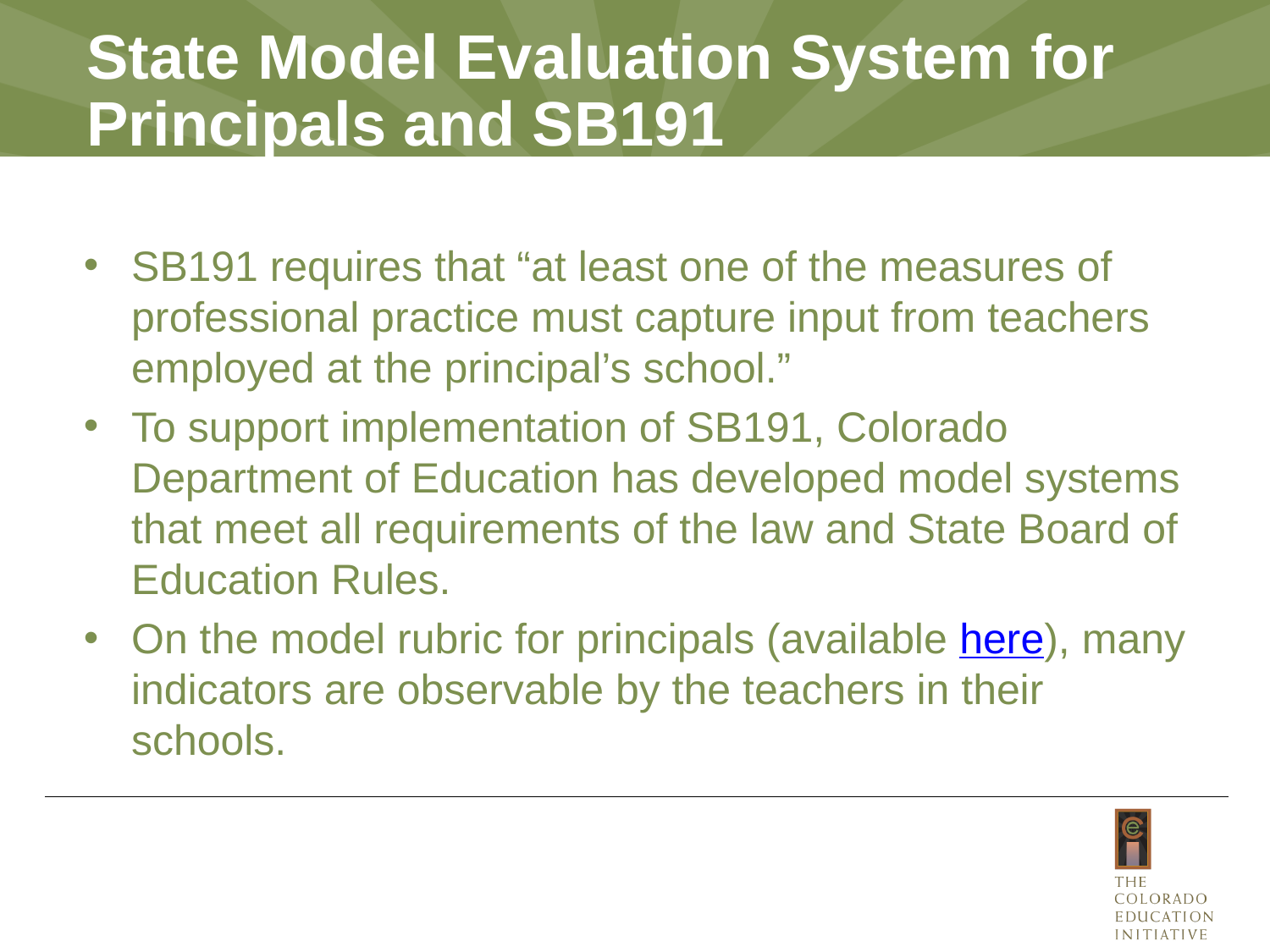

# State Model Evaluation System for Principals and SB191
SB191 requires that “at least one of the measures of professional practice must capture input from teachers employed at the principal’s school.”
To support implementation of SB191, Colorado Department of Education has developed model systems that meet all requirements of the law and State Board of Education Rules.
On the model rubric for principals (available here), many indicators are observable by the teachers in their schools.